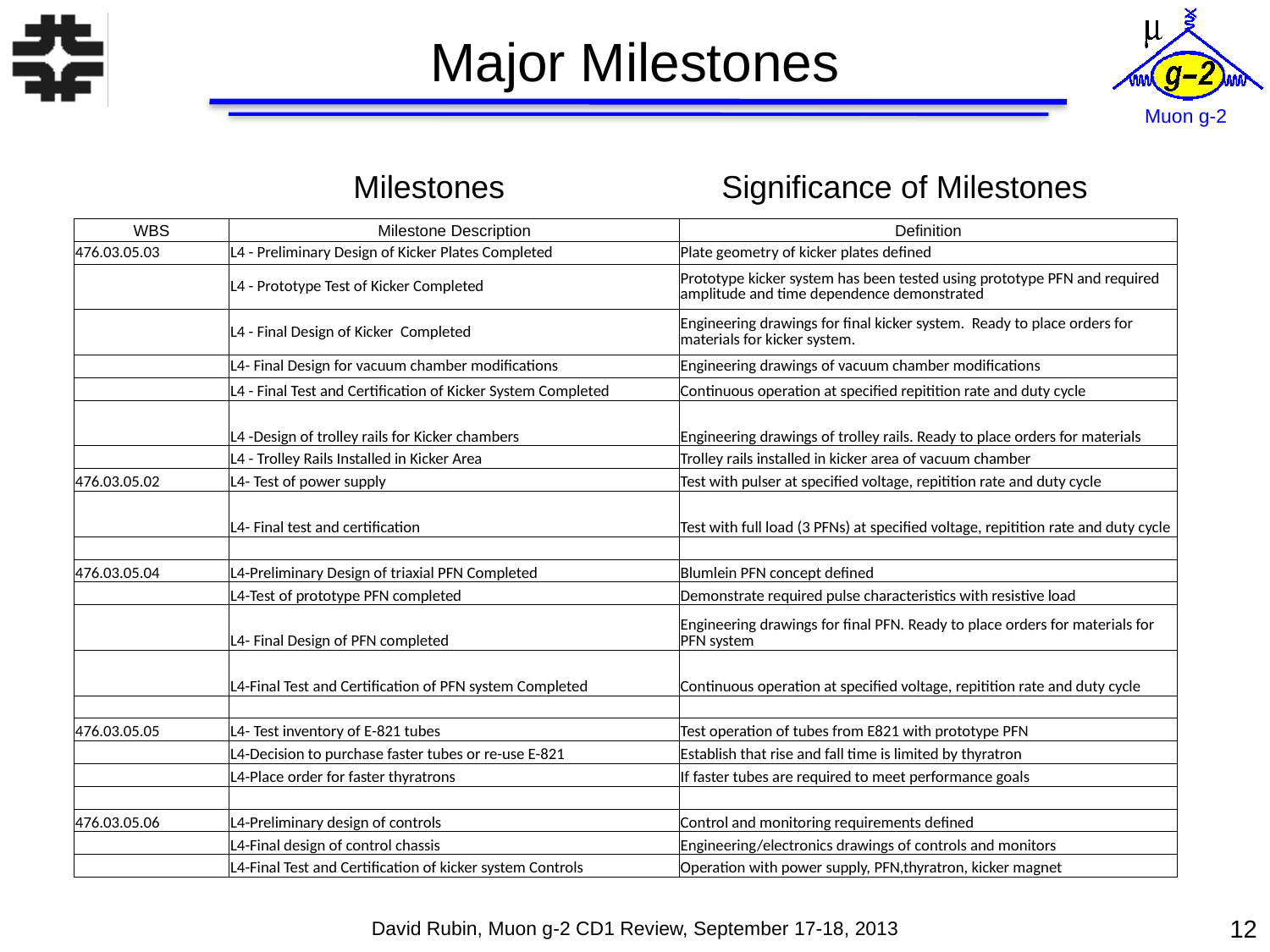

# Major Milestones
Milestones
Significance of Milestones
|  |  |  |
| --- | --- | --- |
| WBS | Milestone Description | Definition |
| 476.03.05.03 | L4 - Preliminary Design of Kicker Plates Completed | Plate geometry of kicker plates defined |
|  | L4 - Prototype Test of Kicker Completed | Prototype kicker system has been tested using prototype PFN and required amplitude and time dependence demonstrated |
|  | L4 - Final Design of Kicker Completed | Engineering drawings for final kicker system. Ready to place orders for materials for kicker system. |
|  | L4- Final Design for vacuum chamber modifications | Engineering drawings of vacuum chamber modifications |
|  | L4 - Final Test and Certification of Kicker System Completed | Continuous operation at specified repitition rate and duty cycle |
|  | L4 -Design of trolley rails for Kicker chambers | Engineering drawings of trolley rails. Ready to place orders for materials |
|  | L4 - Trolley Rails Installed in Kicker Area | Trolley rails installed in kicker area of vacuum chamber |
| 476.03.05.02 | L4- Test of power supply | Test with pulser at specified voltage, repitition rate and duty cycle |
|  | L4- Final test and certification | Test with full load (3 PFNs) at specified voltage, repitition rate and duty cycle |
|  |  |  |
| 476.03.05.04 | L4-Preliminary Design of triaxial PFN Completed | Blumlein PFN concept defined |
|  | L4-Test of prototype PFN completed | Demonstrate required pulse characteristics with resistive load |
|  | L4- Final Design of PFN completed | Engineering drawings for final PFN. Ready to place orders for materials for PFN system |
|  | L4-Final Test and Certification of PFN system Completed | Continuous operation at specified voltage, repitition rate and duty cycle |
|  |  |  |
| 476.03.05.05 | L4- Test inventory of E-821 tubes | Test operation of tubes from E821 with prototype PFN |
|  | L4-Decision to purchase faster tubes or re-use E-821 | Establish that rise and fall time is limited by thyratron |
|  | L4-Place order for faster thyratrons | If faster tubes are required to meet performance goals |
|  |  |  |
| 476.03.05.06 | L4-Preliminary design of controls | Control and monitoring requirements defined |
|  | L4-Final design of control chassis | Engineering/electronics drawings of controls and monitors |
|  | L4-Final Test and Certification of kicker system Controls | Operation with power supply, PFN,thyratron, kicker magnet |
12
David Rubin, Muon g-2 CD1 Review, September 17-18, 2013